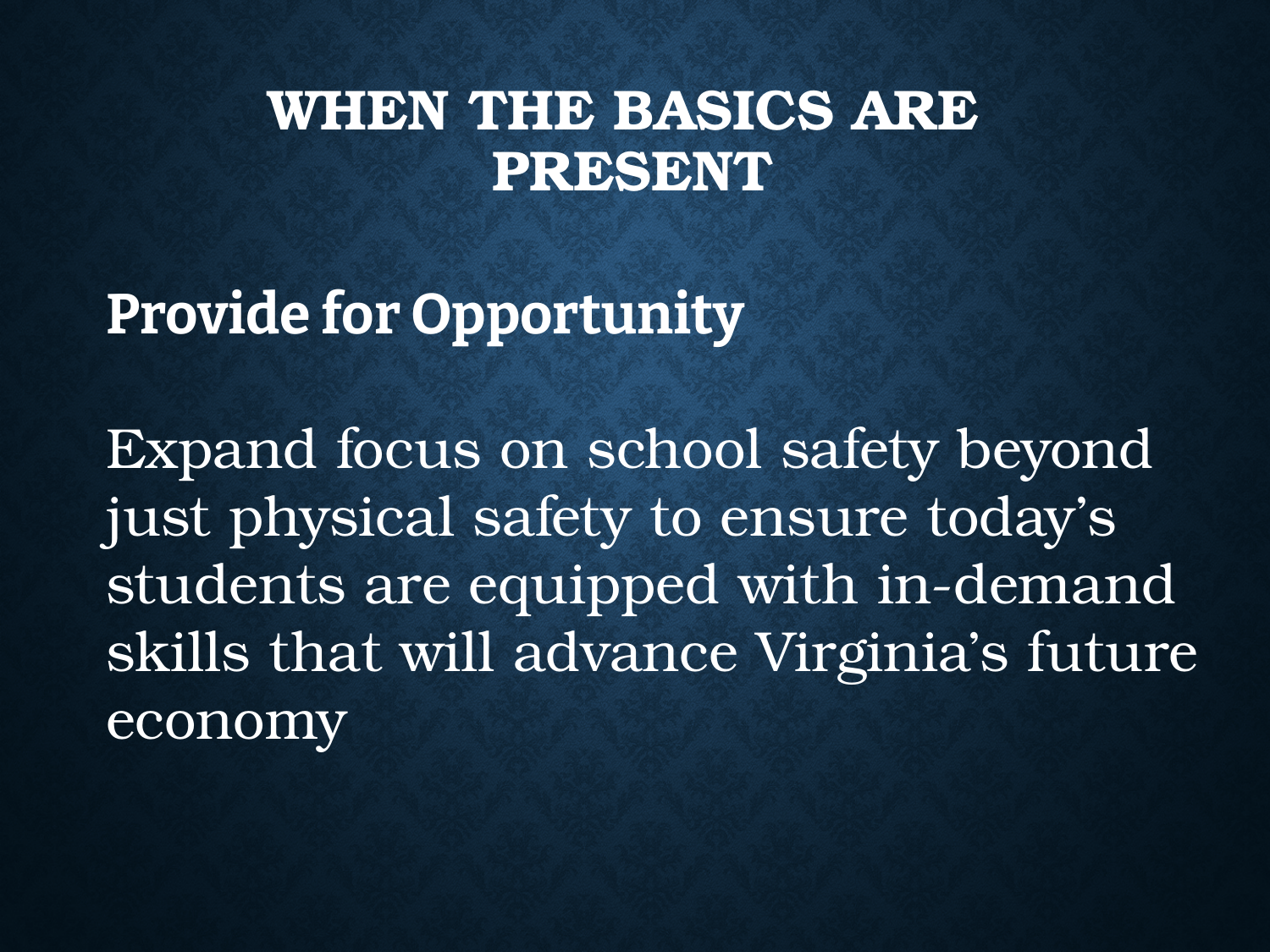

# When The basics are Present

Provide for Opportunity

Expand focus on school safety beyond just physical safety to ensure today’s students are equipped with in-demand skills that will advance Virginia’s future economy